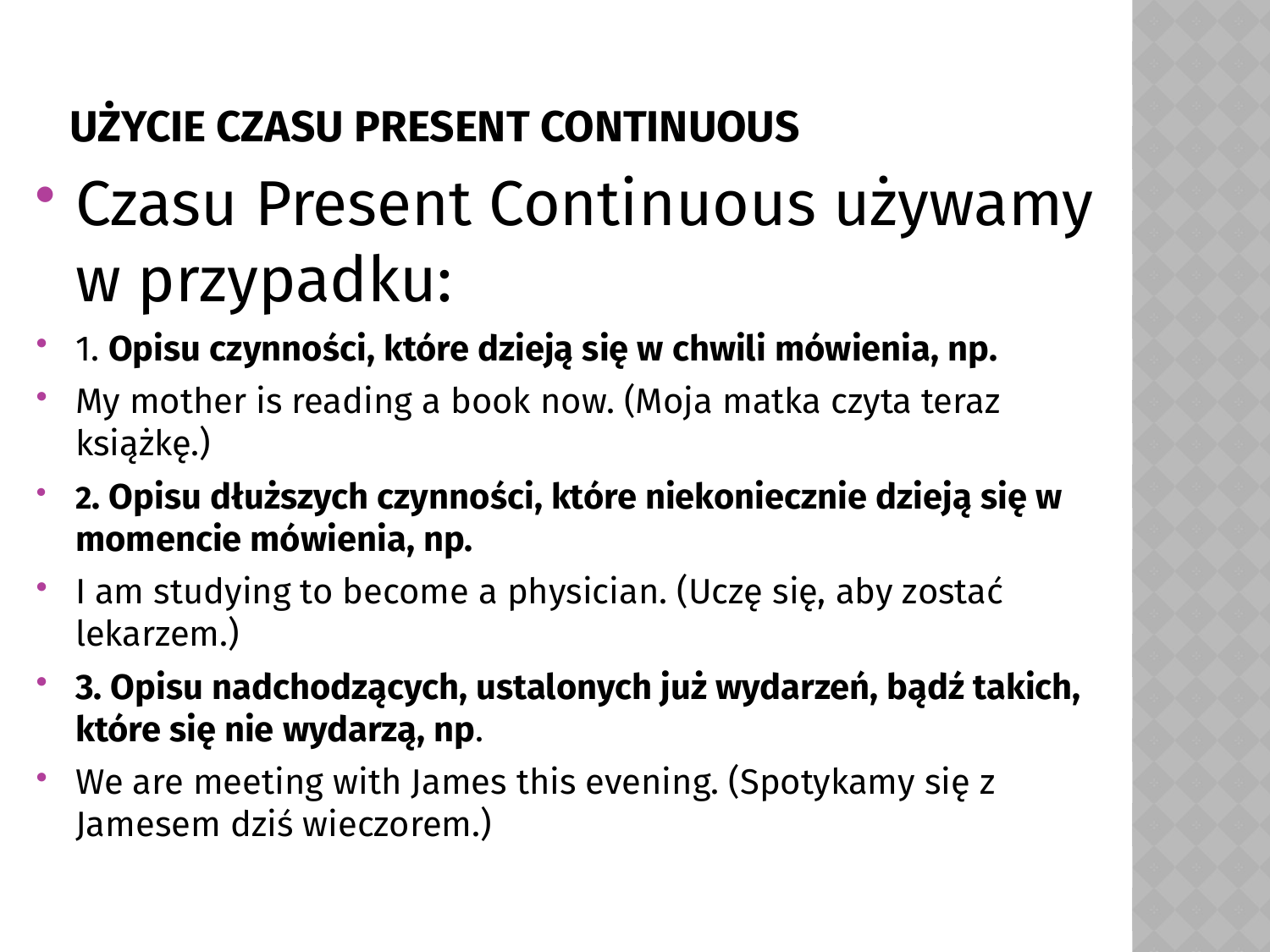

# Użycie czasu Present Continuous
Czasu Present Continuous używamy w przypadku:
1. Opisu czynności, które dzieją się w chwili mówienia, np.
My mother is reading a book now. (Moja matka czyta teraz książkę.)
2. Opisu dłuższych czynności, które niekoniecznie dzieją się w momencie mówienia, np.
I am studying to become a physician. (Uczę się, aby zostać lekarzem.)
3. Opisu nadchodzących, ustalonych już wydarzeń, bądź takich, które się nie wydarzą, np.
We are meeting with James this evening. (Spotykamy się z Jamesem dziś wieczorem.)